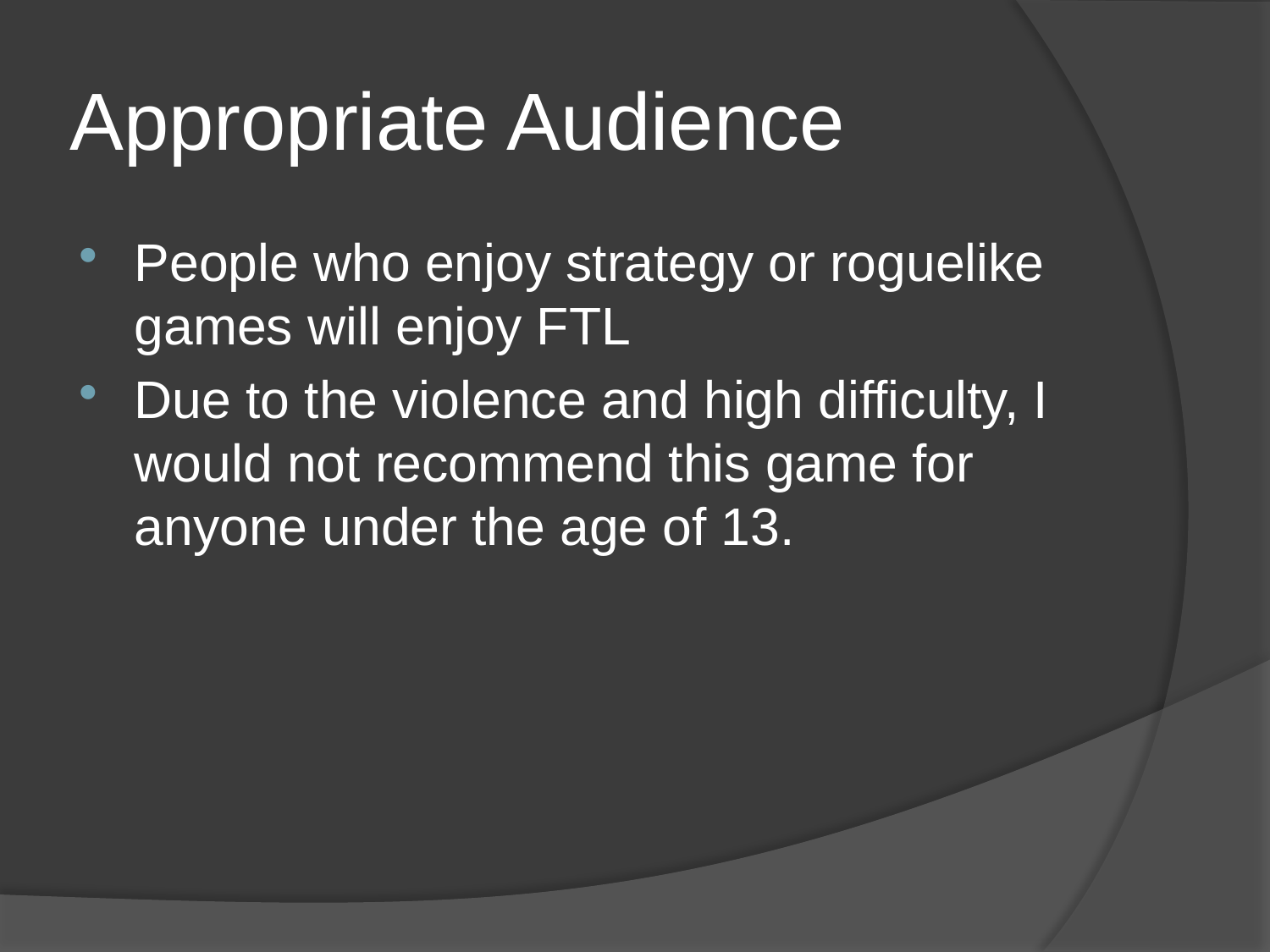

# Appropriate Audience
People who enjoy strategy or roguelike games will enjoy FTL
Due to the violence and high difficulty, I would not recommend this game for anyone under the age of 13.